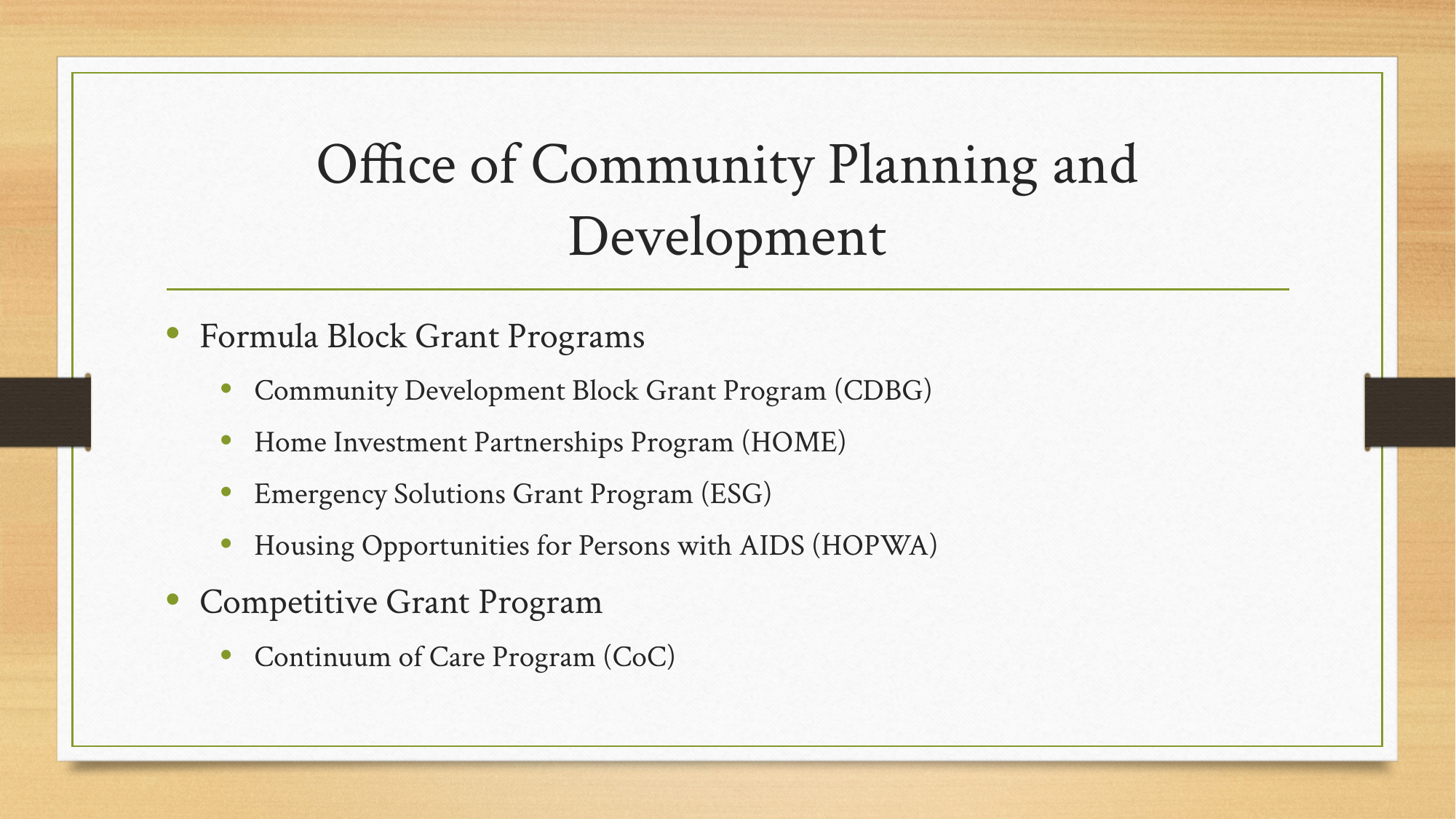

# Office of Community Planning and Development
Formula Block Grant Programs
Community Development Block Grant Program (CDBG)
Home Investment Partnerships Program (HOME)
Emergency Solutions Grant Program (ESG)
Housing Opportunities for Persons with AIDS (HOPWA)
Competitive Grant Program
Continuum of Care Program (CoC)